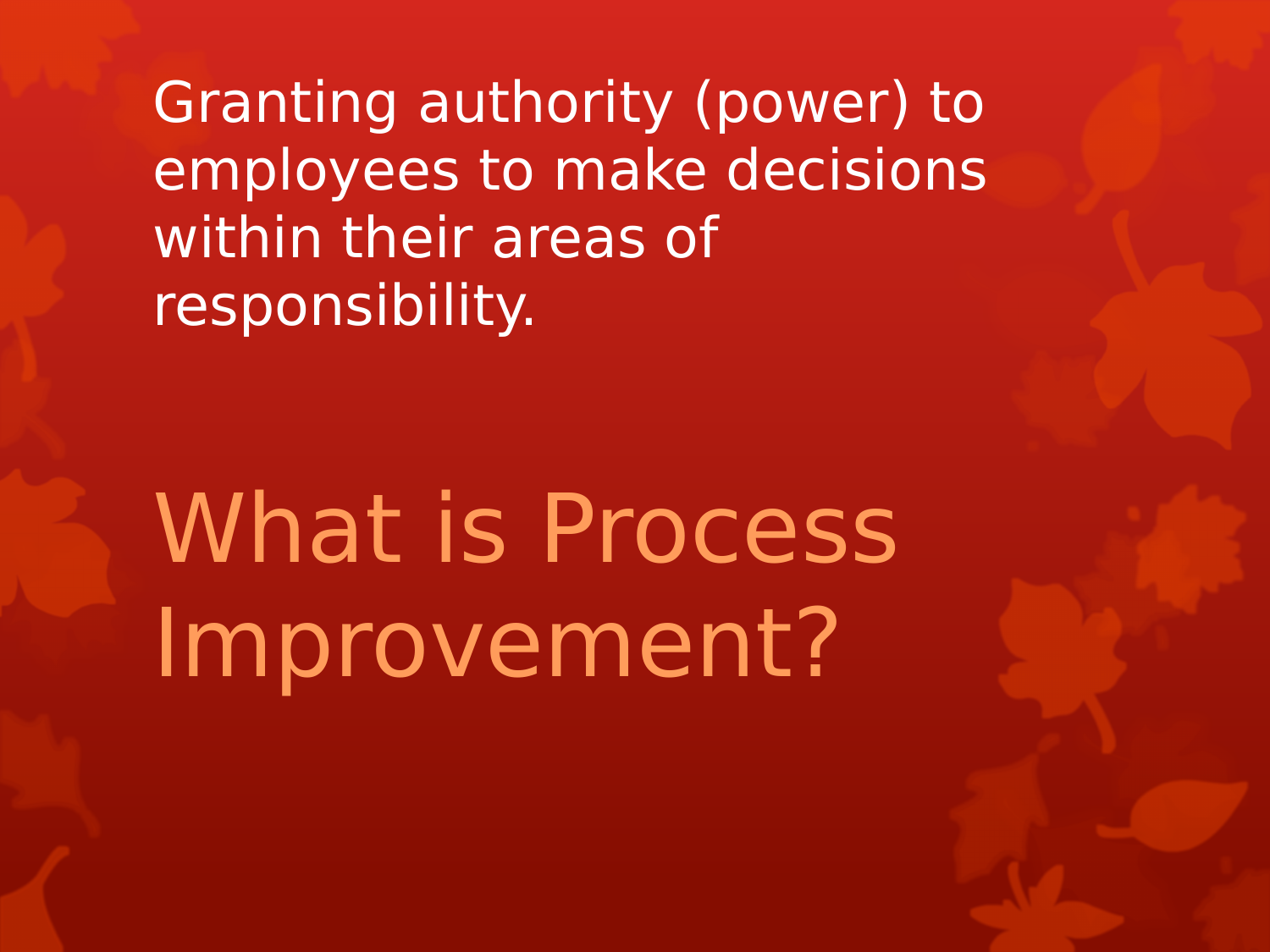

# Granting authority (power) to employees to make decisions within their areas of responsibility.
What is Process Improvement?